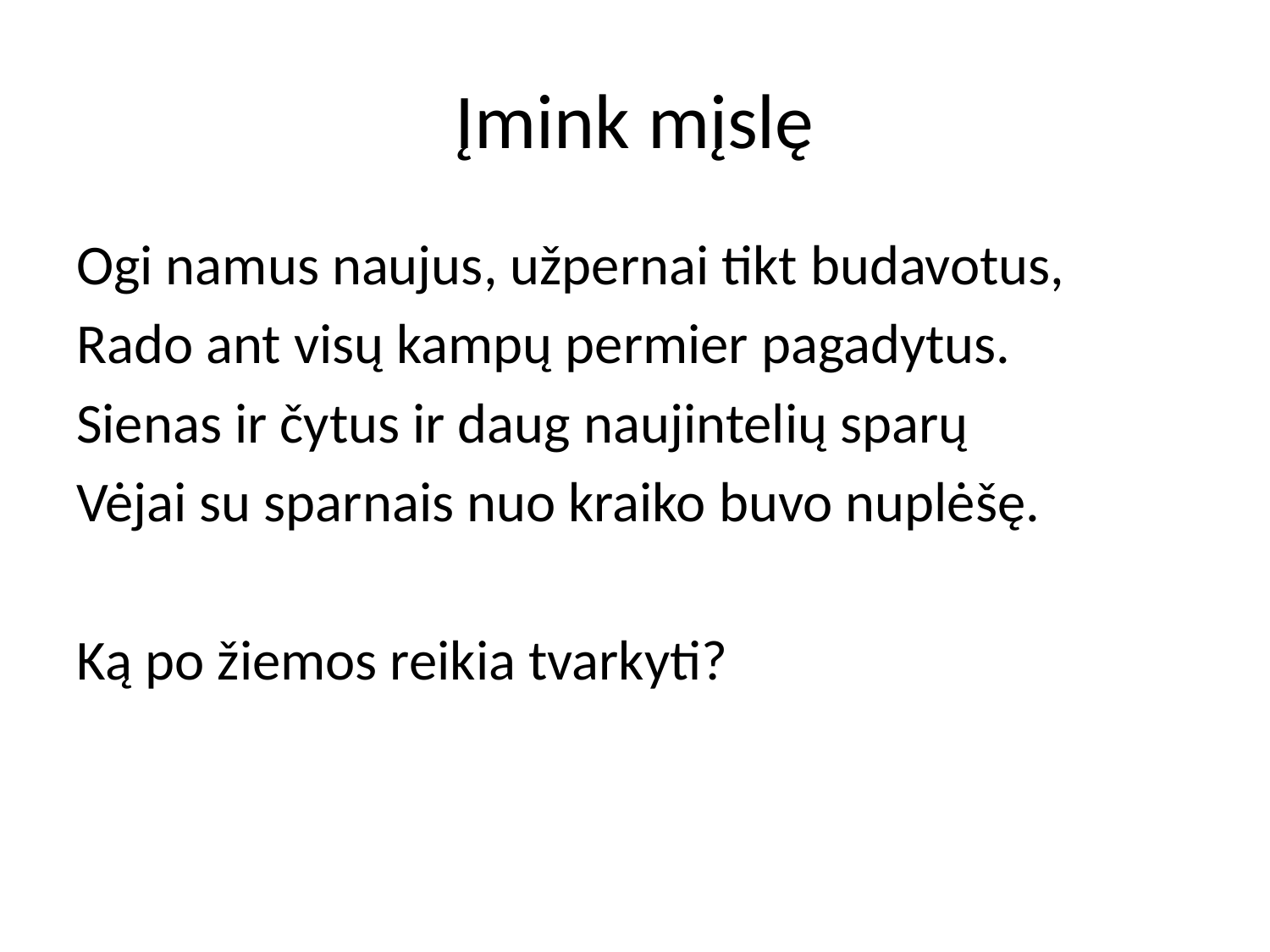

# Įmink mįslę
Ogi namus naujus, užpernai tikt budavotus,
Rado ant visų kampų permier pagadytus.
Sienas ir čytus ir daug naujintelių sparų
Vėjai su sparnais nuo kraiko buvo nuplėšę.

Ką po žiemos reikia tvarkyti?